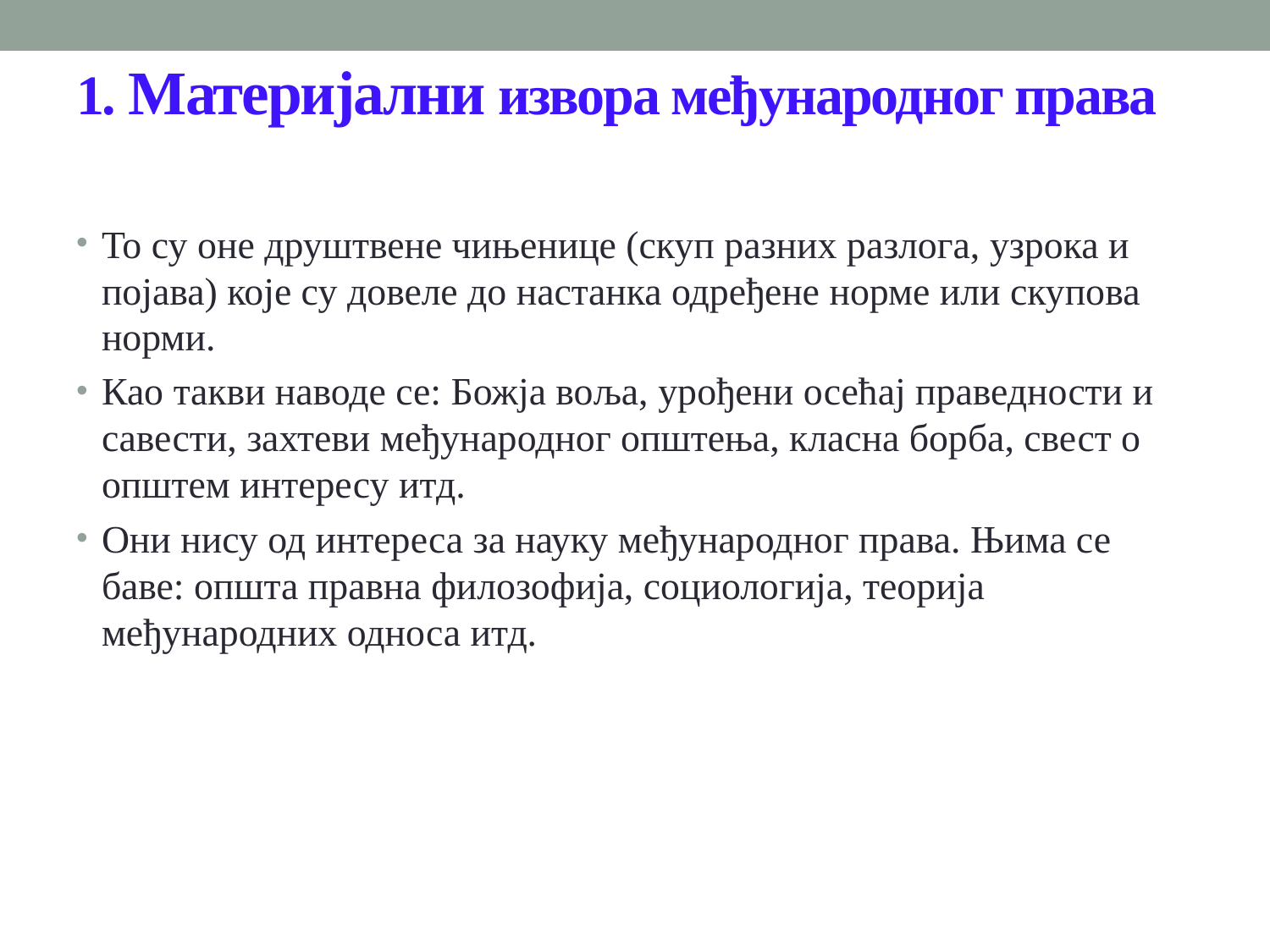

# 1. Материјални извора међународног права

То су оне друштвене чињенице (скуп разних разлога, узрока и појава) које су довеле до настанка одређене норме или скупова норми.
Као такви наводе се: Божја воља, урођени осећај праведности и савести, захтеви међународног општења, класна борба, свест о општем интересу итд.
Они нису од интереса за науку међународног права. Њима се баве: општа правна филозофија, социологија, теорија међународних односа итд.